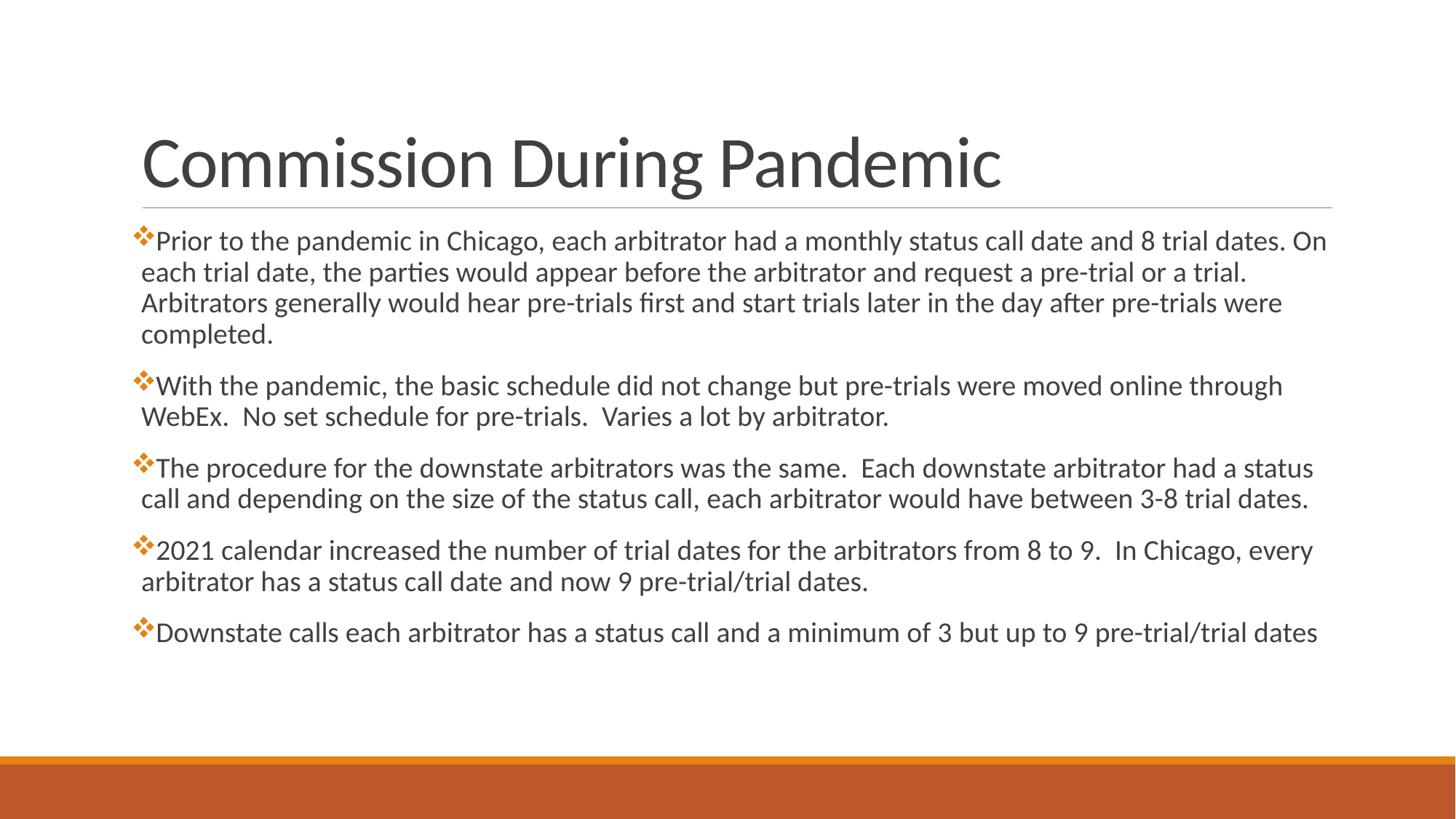

# Commission During Pandemic
Prior to the pandemic in Chicago, each arbitrator had a monthly status call date and 8 trial dates. On each trial date, the parties would appear before the arbitrator and request a pre-trial or a trial.  Arbitrators generally would hear pre-trials first and start trials later in the day after pre-trials were completed.
With the pandemic, the basic schedule did not change but pre-trials were moved online through WebEx.  No set schedule for pre-trials.  Varies a lot by arbitrator.
The procedure for the downstate arbitrators was the same.  Each downstate arbitrator had a status call and depending on the size of the status call, each arbitrator would have between 3-8 trial dates.
2021 calendar increased the number of trial dates for the arbitrators from 8 to 9.  In Chicago, every arbitrator has a status call date and now 9 pre-trial/trial dates.
Downstate calls each arbitrator has a status call and a minimum of 3 but up to 9 pre-trial/trial dates